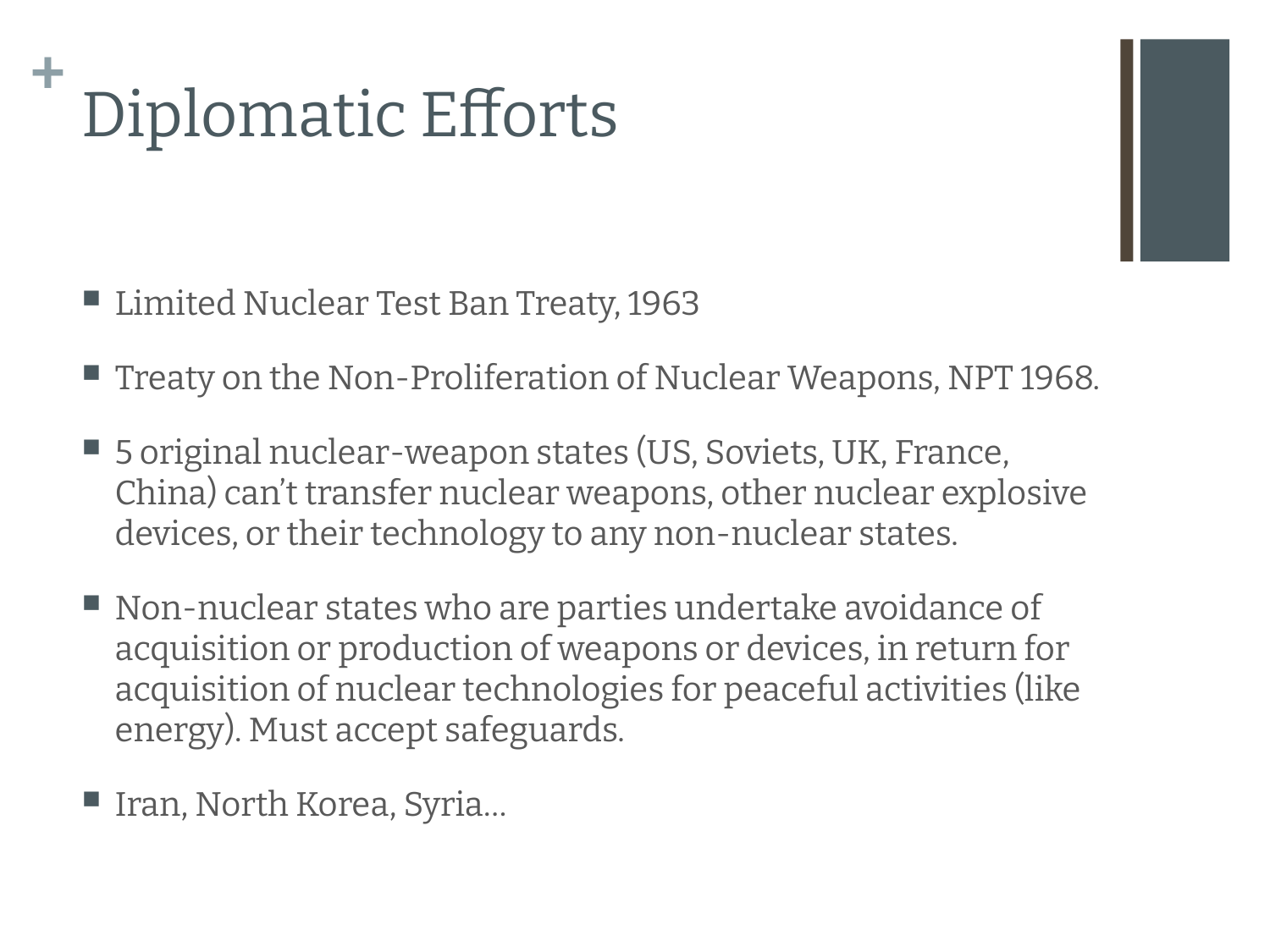

# Diplomatic Efforts
Limited Nuclear Test Ban Treaty, 1963
Treaty on the Non-Proliferation of Nuclear Weapons, NPT 1968.
5 original nuclear-weapon states (US, Soviets, UK, France, China) can’t transfer nuclear weapons, other nuclear explosive devices, or their technology to any non-nuclear states.
Non-nuclear states who are parties undertake avoidance of acquisition or production of weapons or devices, in return for acquisition of nuclear technologies for peaceful activities (like energy). Must accept safeguards.
Iran, North Korea, Syria…